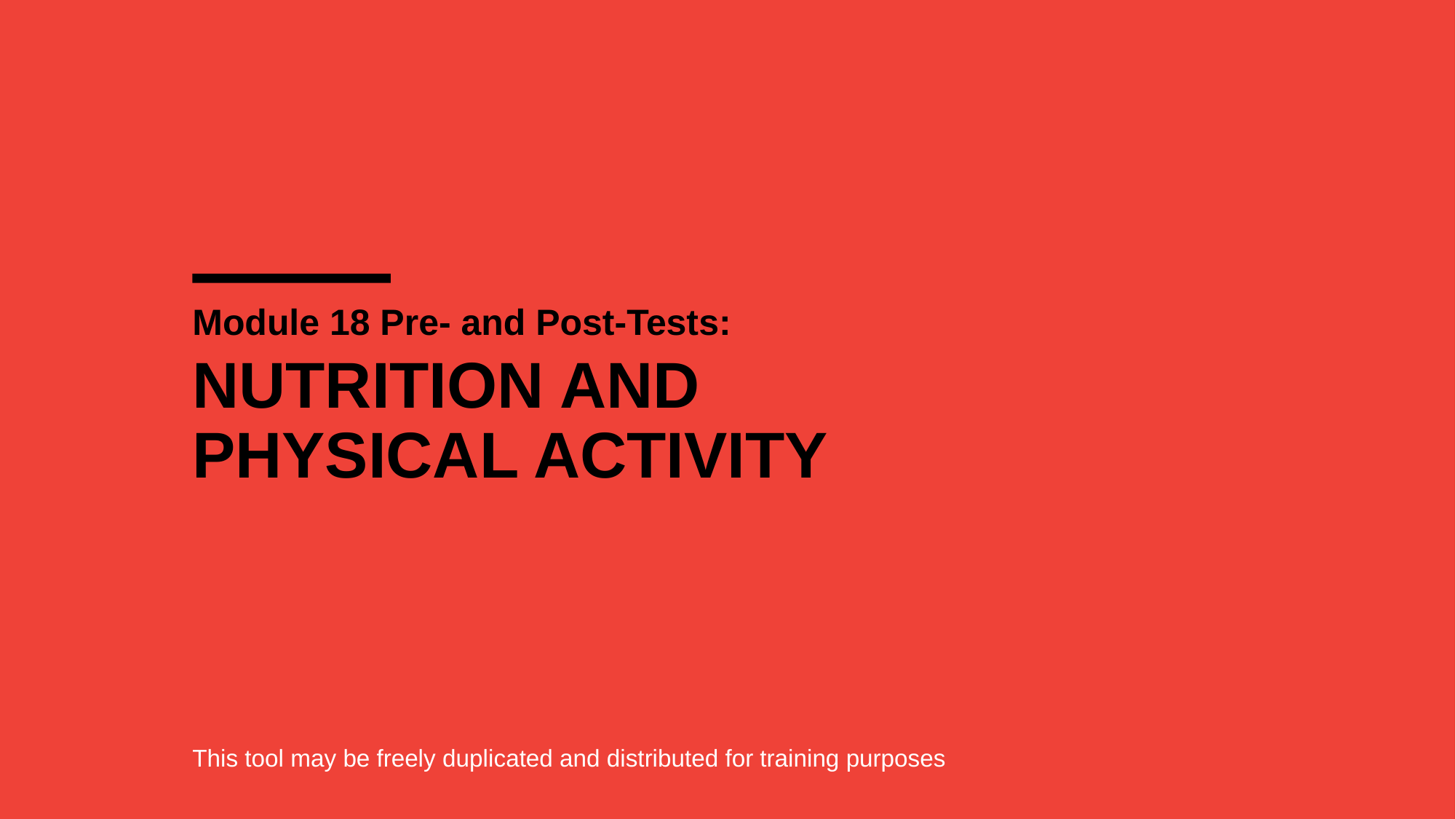

# Module 18 Pre- and Post-Tests:
NUTRITION AND
PHYSICAL ACTIVITY
This tool may be freely duplicated and distributed for training purposes